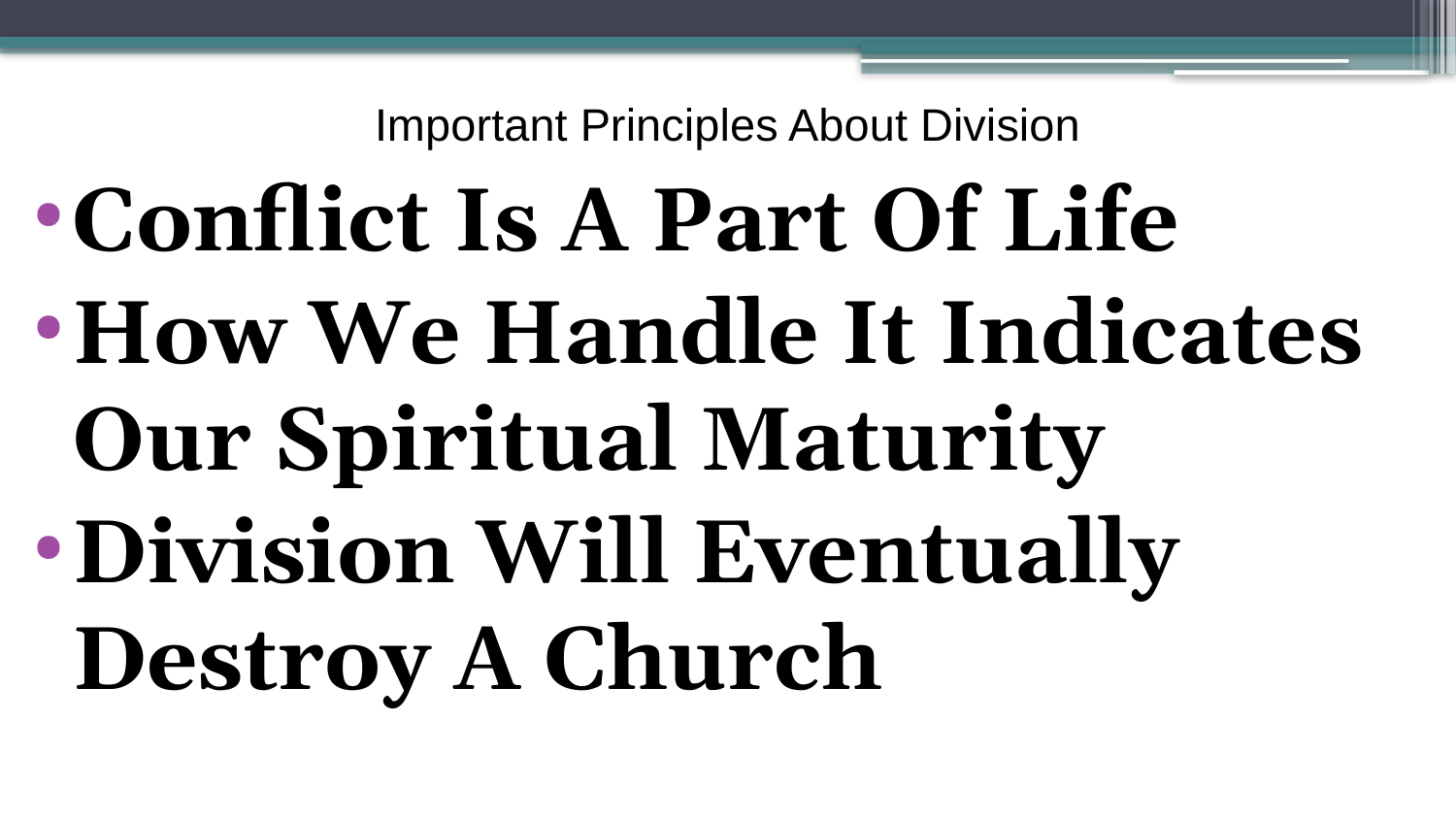

# Important Principles About Division
Conflict Is A Part Of Life
How We Handle It Indicates Our Spiritual Maturity
Division Will Eventually Destroy A Church